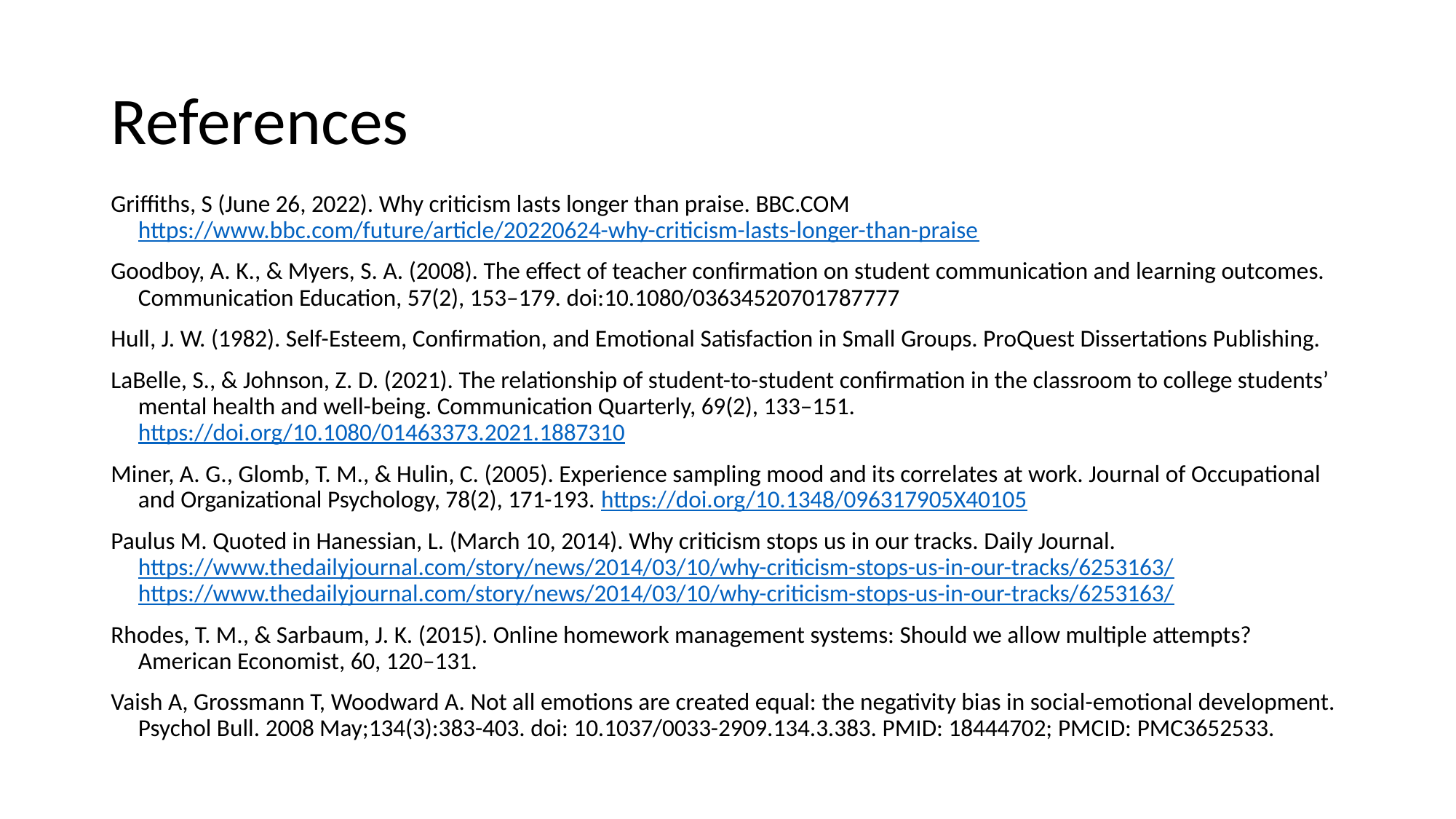

# References
Griffiths, S (June 26, 2022). Why criticism lasts longer than praise. BBC.COM https://www.bbc.com/future/article/20220624-why-criticism-lasts-longer-than-praise
Goodboy, A. K., & Myers, S. A. (2008). The effect of teacher confirmation on student communication and learning outcomes. Communication Education, 57(2), 153–179. doi:10.1080/03634520701787777
Hull, J. W. (1982). Self-Esteem, Confirmation, and Emotional Satisfaction in Small Groups. ProQuest Dissertations Publishing.
LaBelle, S., & Johnson, Z. D. (2021). The relationship of student-to-student confirmation in the classroom to college students’ mental health and well-being. Communication Quarterly, 69(2), 133–151. https://doi.org/10.1080/01463373.2021.1887310
Miner, A. G., Glomb, T. M., & Hulin, C. (2005). Experience sampling mood and its correlates at work. Journal of Occupational and Organizational Psychology, 78(2), 171-193. https://doi.org/10.1348/096317905X40105
Paulus M. Quoted in Hanessian, L. (March 10, 2014). Why criticism stops us in our tracks. Daily Journal. https://www.thedailyjournal.com/story/news/2014/03/10/why-criticism-stops-us-in-our-tracks/6253163/ https://www.thedailyjournal.com/story/news/2014/03/10/why-criticism-stops-us-in-our-tracks/6253163/
Rhodes, T. M., & Sarbaum, J. K. (2015). Online homework management systems: Should we allow multiple attempts? American Economist, 60, 120–131.
Vaish A, Grossmann T, Woodward A. Not all emotions are created equal: the negativity bias in social-emotional development. Psychol Bull. 2008 May;134(3):383-403. doi: 10.1037/0033-2909.134.3.383. PMID: 18444702; PMCID: PMC3652533.